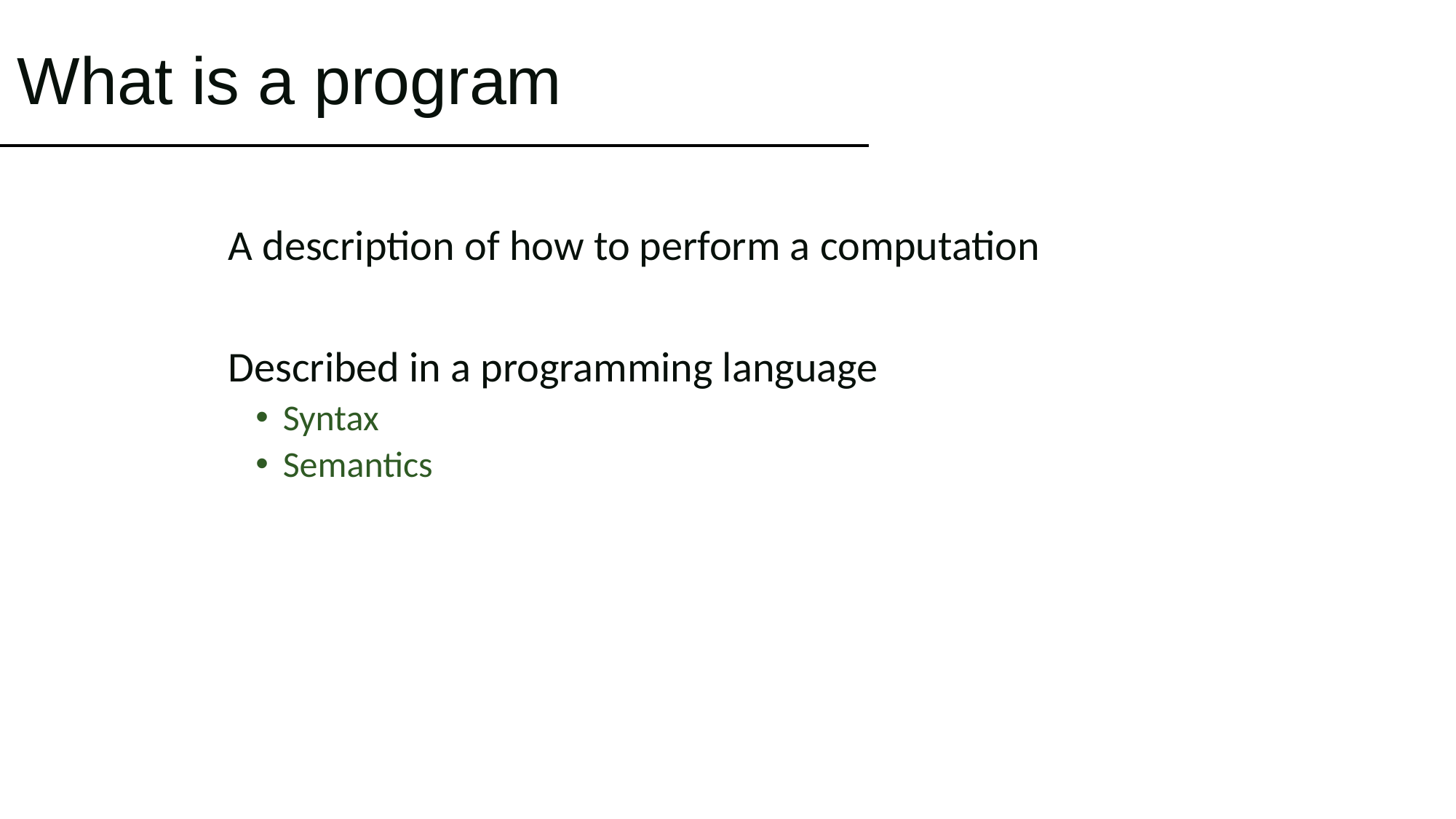

# What is a program
A description of how to perform a computation

Described in a programming language
Syntax
Semantics